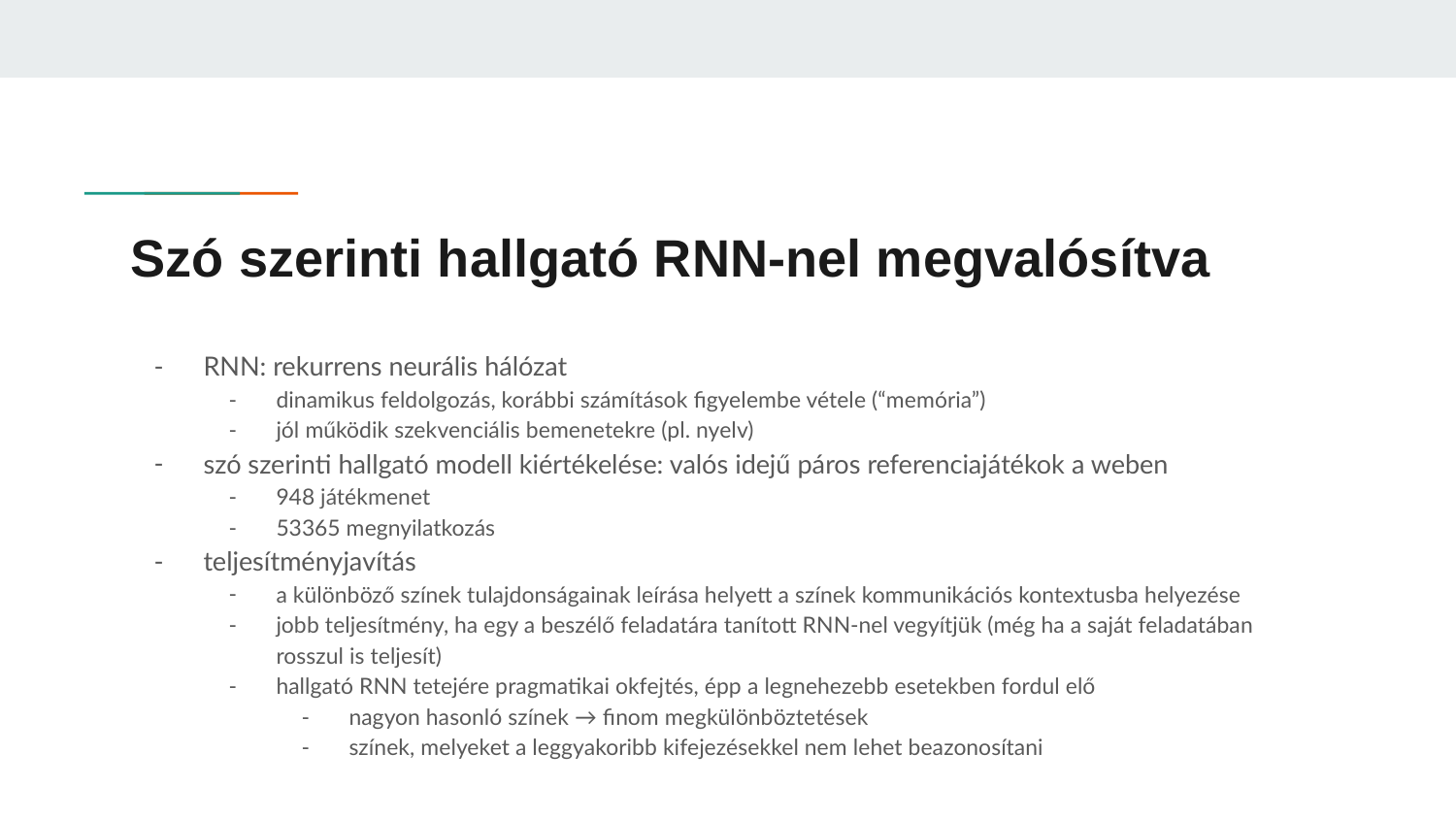

# Szó szerinti hallgató RNN-nel megvalósítva
RNN: rekurrens neurális hálózat
dinamikus feldolgozás, korábbi számítások figyelembe vétele (“memória”)
jól működik szekvenciális bemenetekre (pl. nyelv)
szó szerinti hallgató modell kiértékelése: valós idejű páros referenciajátékok a weben
948 játékmenet
53365 megnyilatkozás
teljesítményjavítás
a különböző színek tulajdonságainak leírása helyett a színek kommunikációs kontextusba helyezése
jobb teljesítmény, ha egy a beszélő feladatára tanított RNN-nel vegyítjük (még ha a saját feladatában rosszul is teljesít)
hallgató RNN tetejére pragmatikai okfejtés, épp a legnehezebb esetekben fordul elő
nagyon hasonló színek → finom megkülönböztetések
színek, melyeket a leggyakoribb kifejezésekkel nem lehet beazonosítani